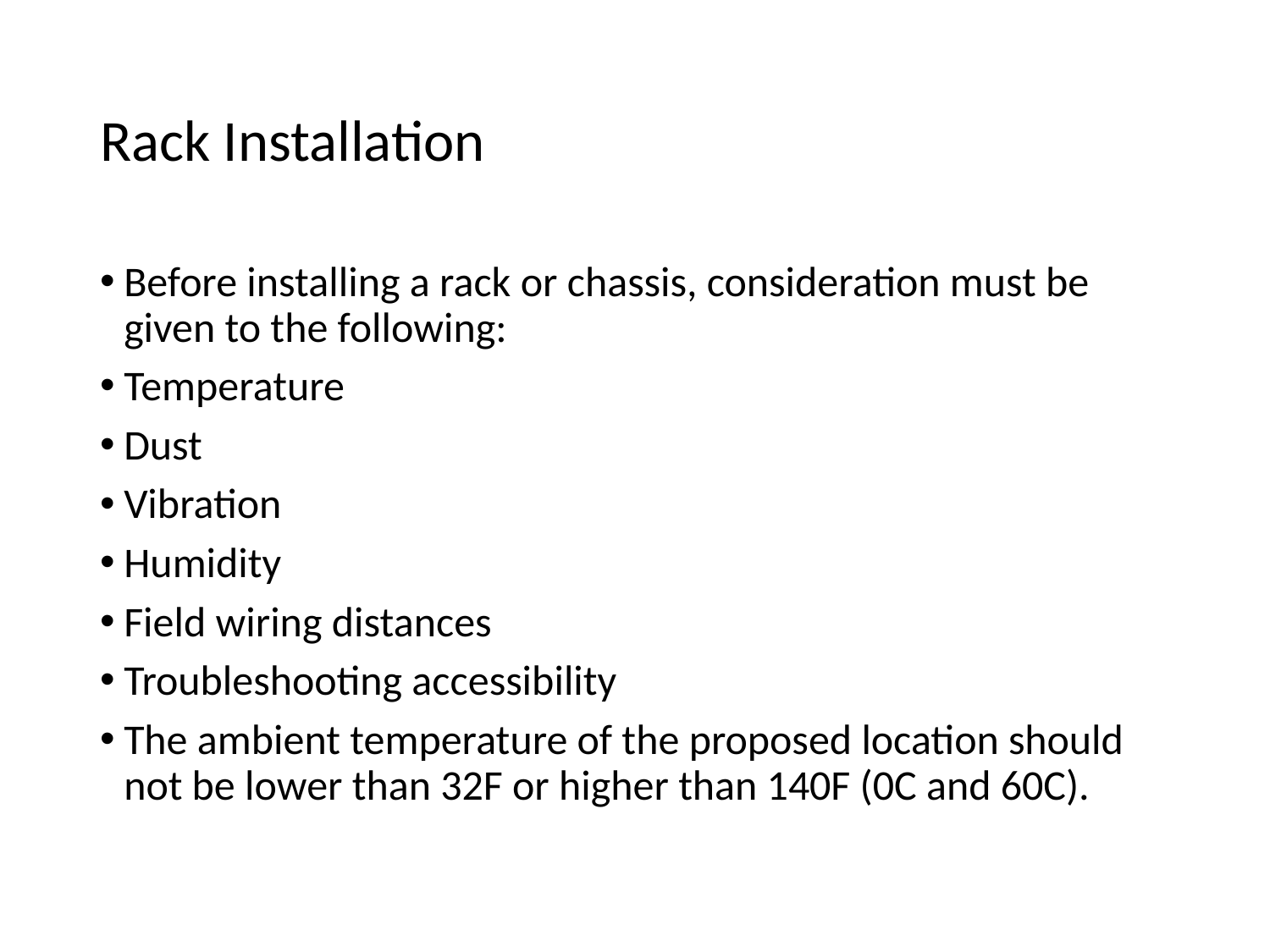

# Rack Installation
Before installing a rack or chassis, consideration must be given to the following:
Temperature
Dust
Vibration
Humidity
Field wiring distances
Troubleshooting accessibility
The ambient temperature of the proposed location should not be lower than 32F or higher than 140F (0C and 60C).